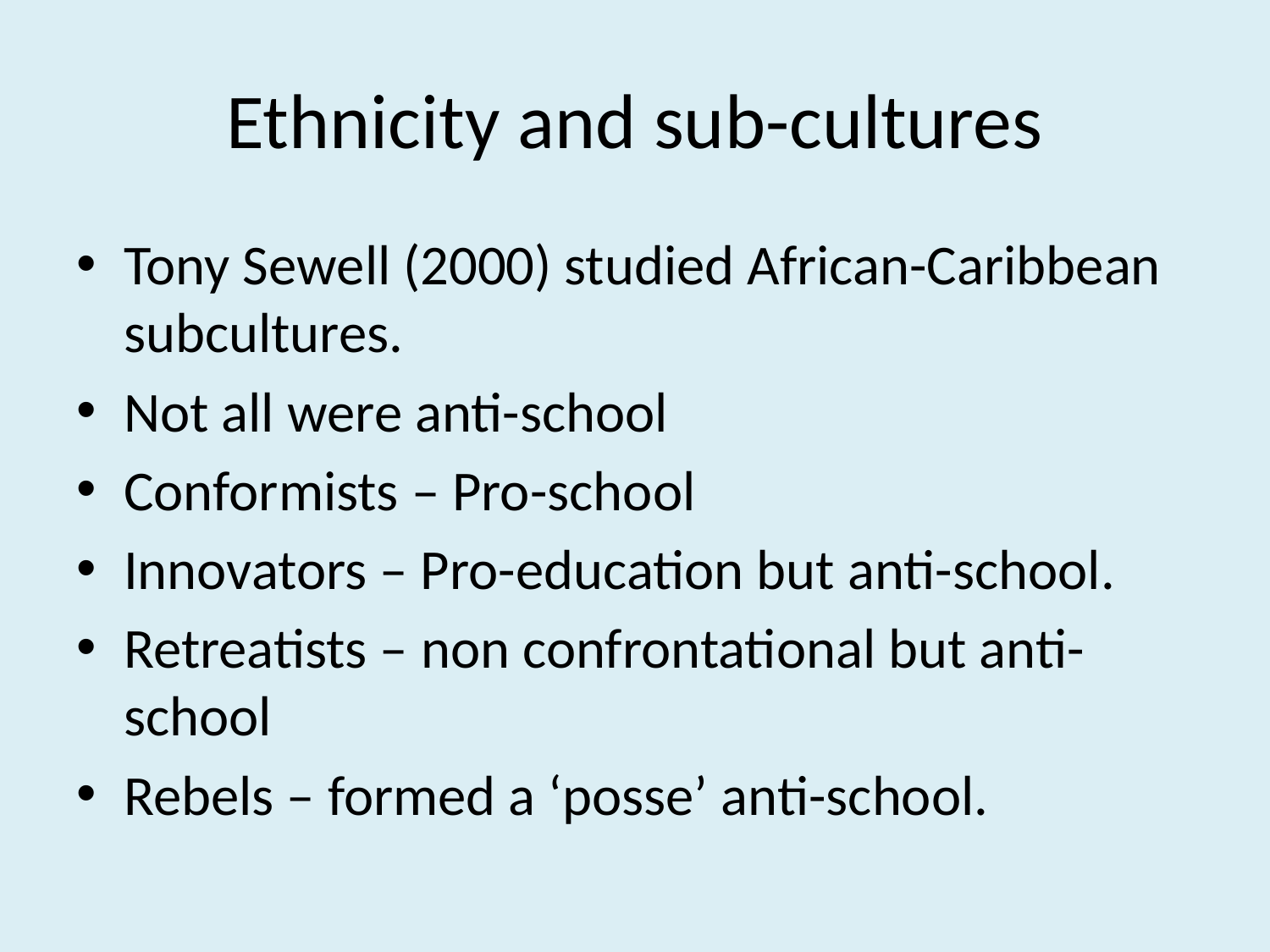

# Ethnicity and sub-cultures
Tony Sewell (2000) studied African-Caribbean subcultures.
Not all were anti-school
Conformists – Pro-school
Innovators – Pro-education but anti-school.
Retreatists – non confrontational but anti-school
Rebels – formed a ‘posse’ anti-school.